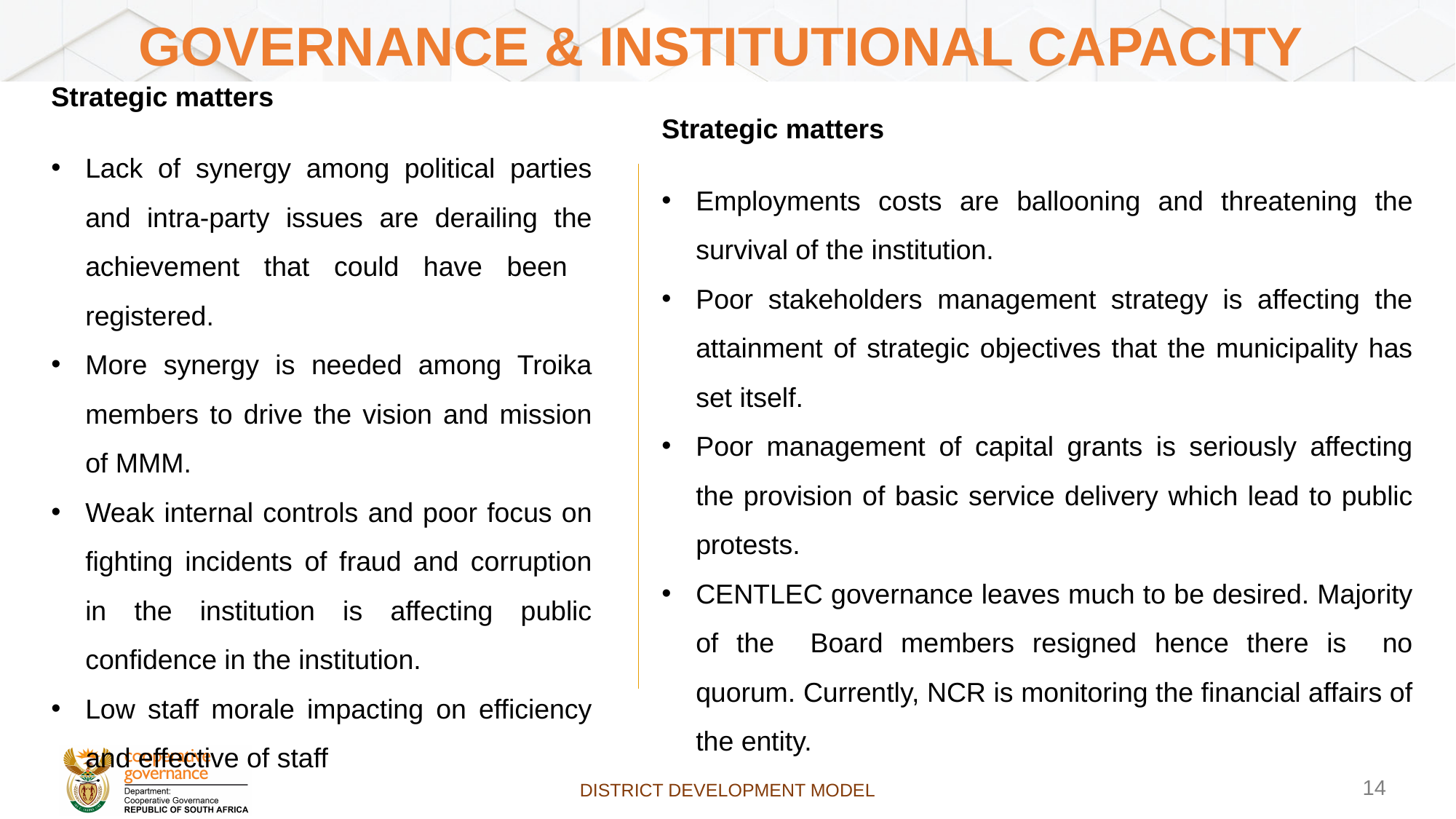

# Governance & institutional capacity
Strategic matters
Lack of synergy among political parties and intra-party issues are derailing the achievement that could have been  registered.
More synergy is needed among Troika members to drive the vision and mission of MMM.
Weak internal controls and poor focus on fighting incidents of fraud and corruption in the institution is affecting public confidence in the institution.
Low staff morale impacting on efficiency and effective of staff

Strategic matters
Employments costs are ballooning and threatening the survival of the institution.
Poor stakeholders management strategy is affecting the attainment of strategic objectives that the municipality has set itself.
Poor management of capital grants is seriously affecting the provision of basic service delivery which lead to public protests.
CENTLEC governance leaves much to be desired. Majority of the  Board members resigned hence there is  no quorum. Currently, NCR is monitoring the financial affairs of the entity.